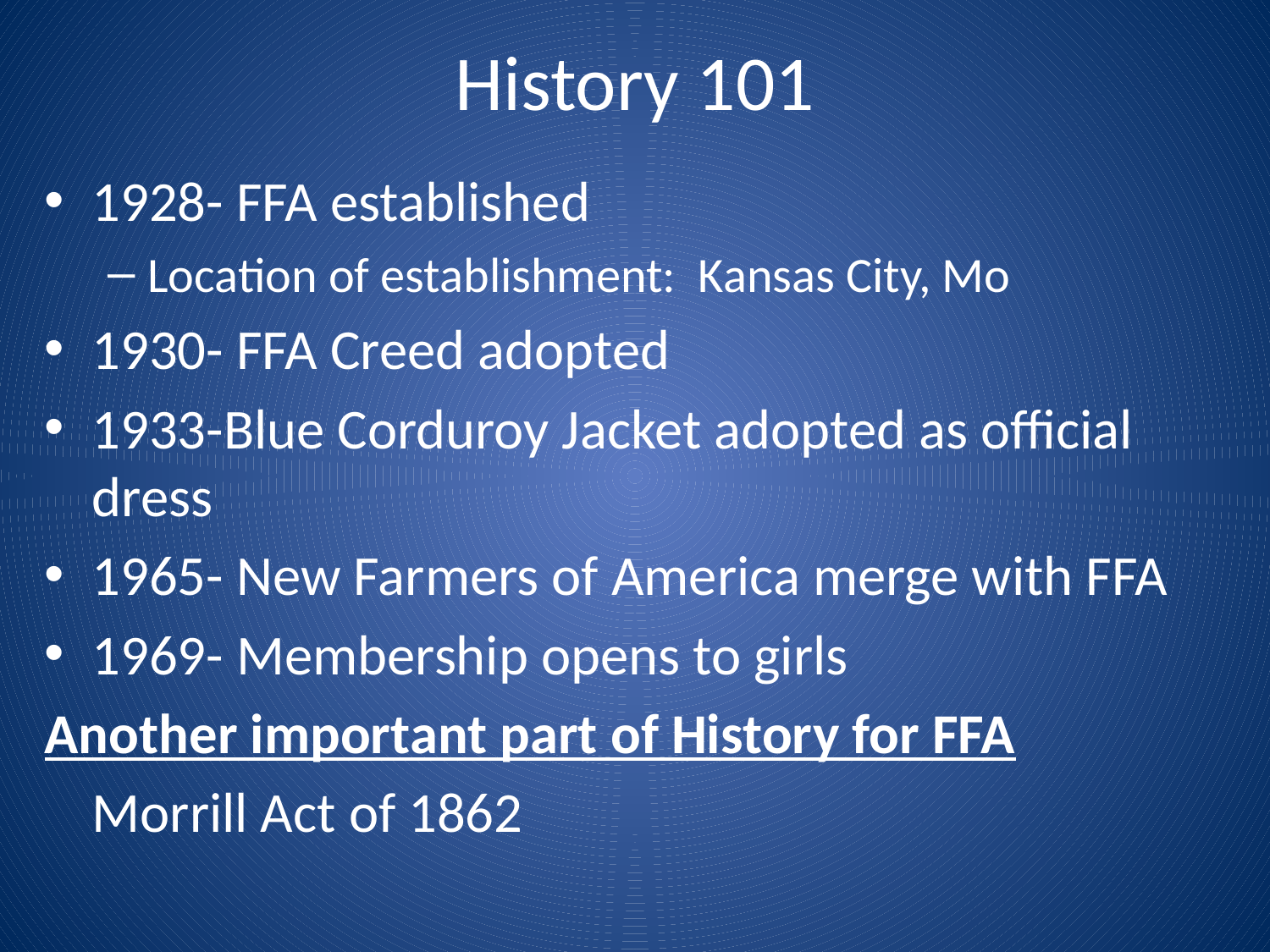

# History 101
1928- FFA established
Location of establishment:  Kansas City, Mo
1930- FFA Creed adopted
1933-Blue Corduroy Jacket adopted as official dress
1965- New Farmers of America merge with FFA
1969- Membership opens to girls
Another important part of History for FFA
	Morrill Act of 1862